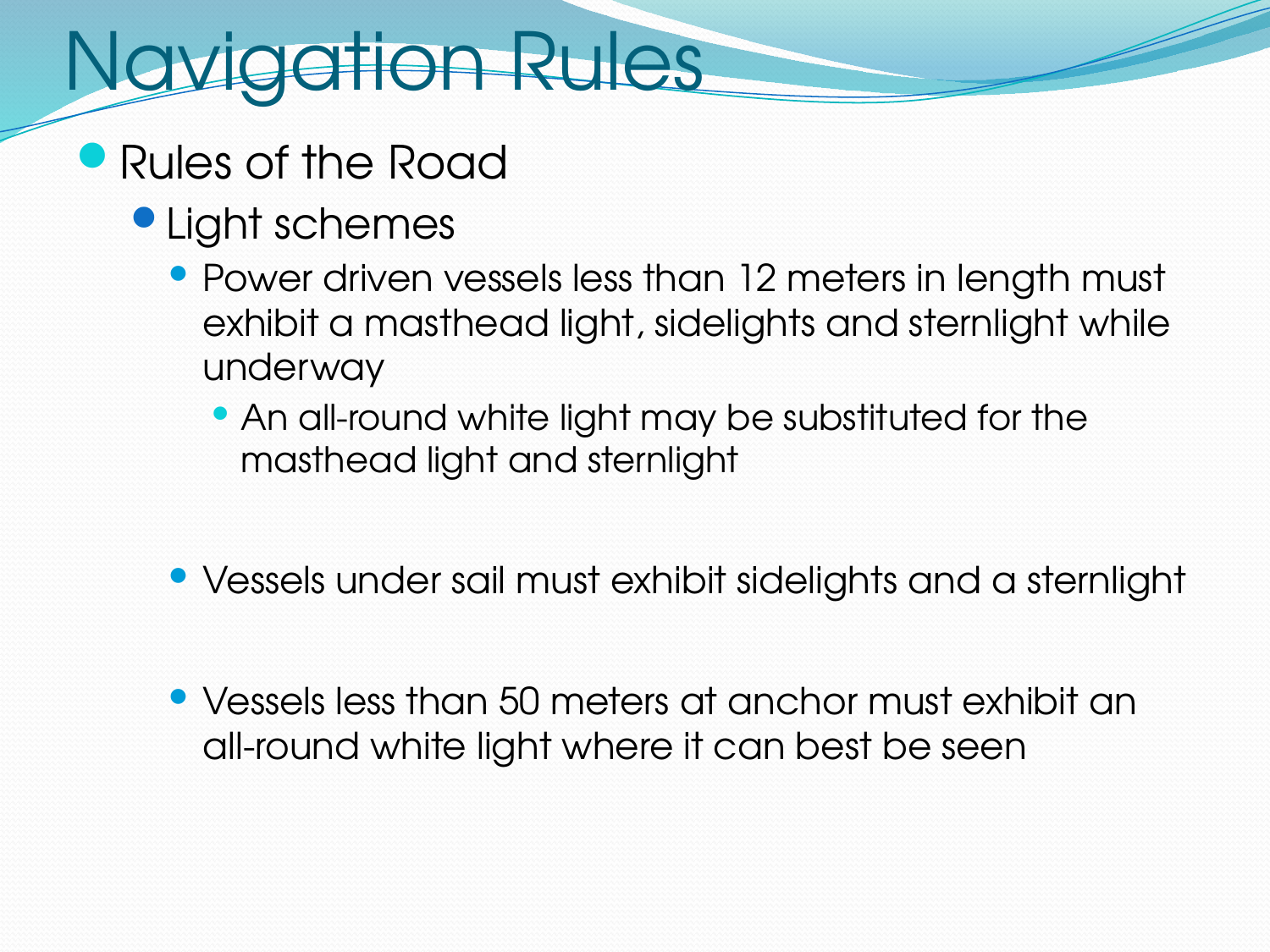

# Navigation Rules
Rules of the Road
Light schemes
Power driven vessels less than 12 meters in length must exhibit a masthead light, sidelights and sternlight while underway
An all-round white light may be substituted for the masthead light and sternlight

Vessels under sail must exhibit sidelights and a sternlight

Vessels less than 50 meters at anchor must exhibit an all-round white light where it can best be seen